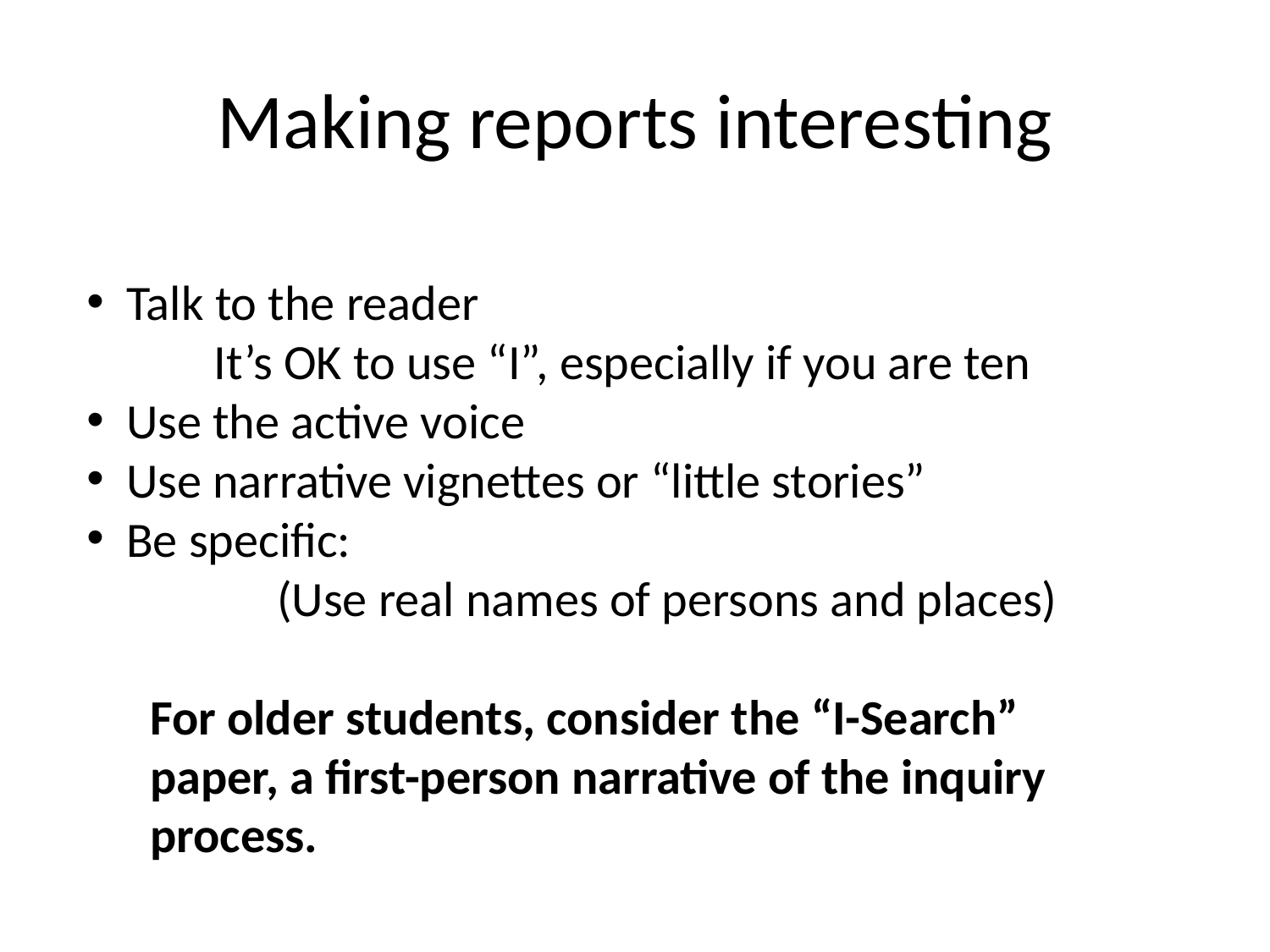

# Making reports interesting
Talk to the reader
	It’s OK to use “I”, especially if you are ten
Use the active voice
Use narrative vignettes or “little stories”
Be specific:
	(Use real names of persons and places)

For older students, consider the “I-Search” paper, a first-person narrative of the inquiry process.